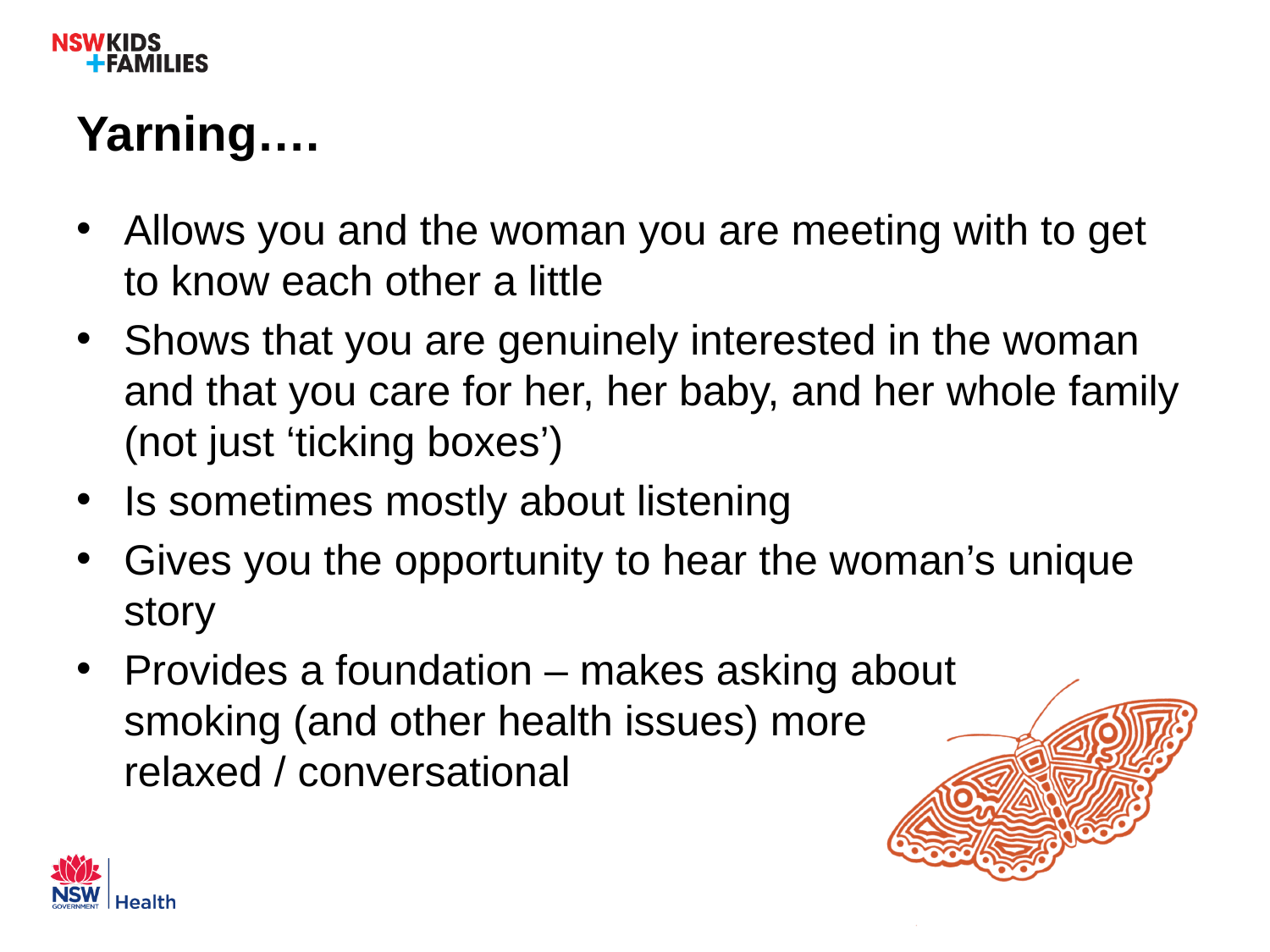

# Yarning….
Allows you and the woman you are meeting with to get to know each other a little
Shows that you are genuinely interested in the woman and that you care for her, her baby, and her whole family (not just ‘ticking boxes’)
Is sometimes mostly about listening
Gives you the opportunity to hear the woman’s unique story
Provides a foundation – makes asking about        smoking (and other health issues) more                 relaxed / conversational